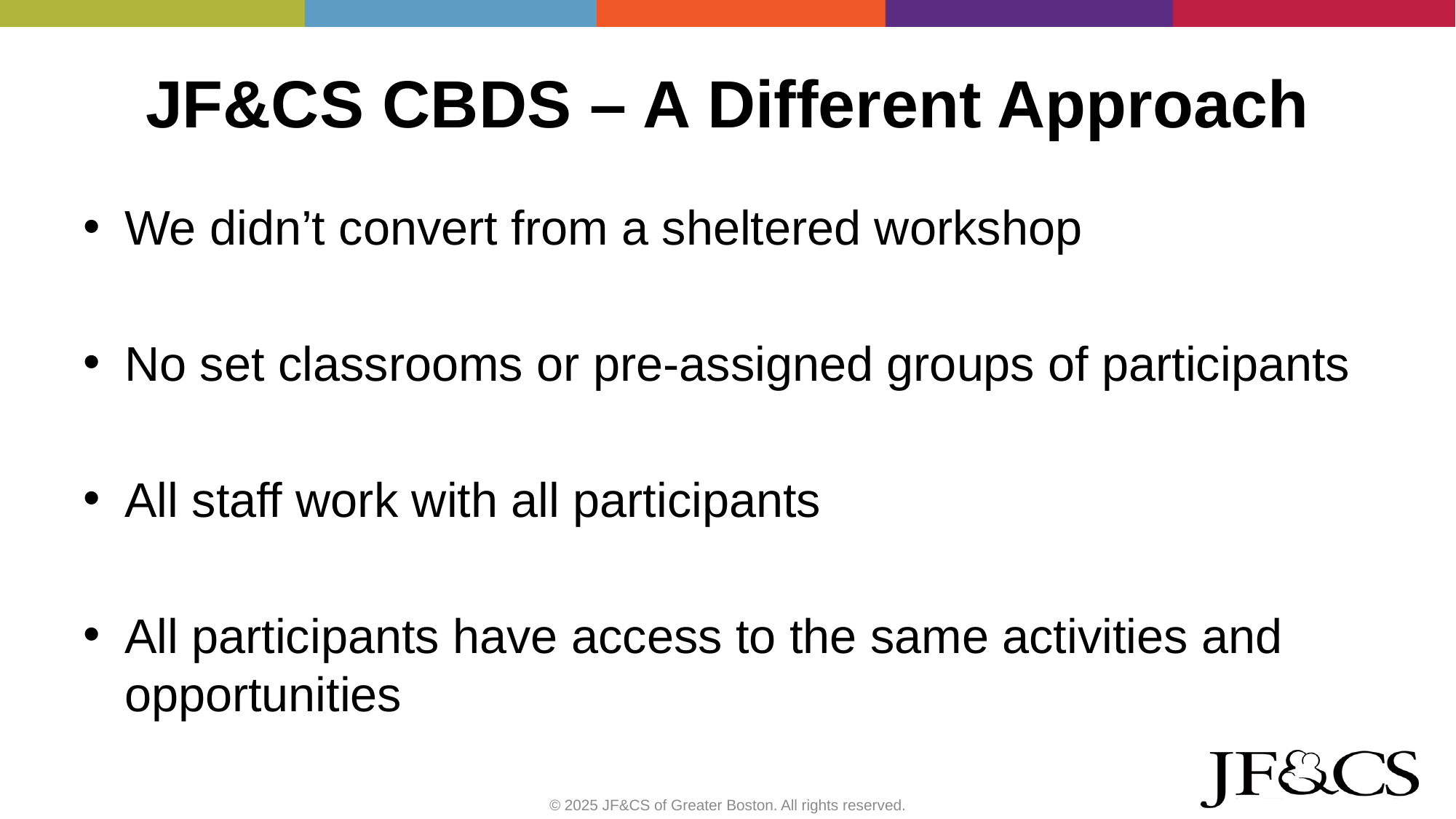

# JF&CS CBDS – A Different Approach
We didn’t convert from a sheltered workshop

No set classrooms or pre-assigned groups of participants

All staff work with all participants

All participants have access to the same activities and opportunities